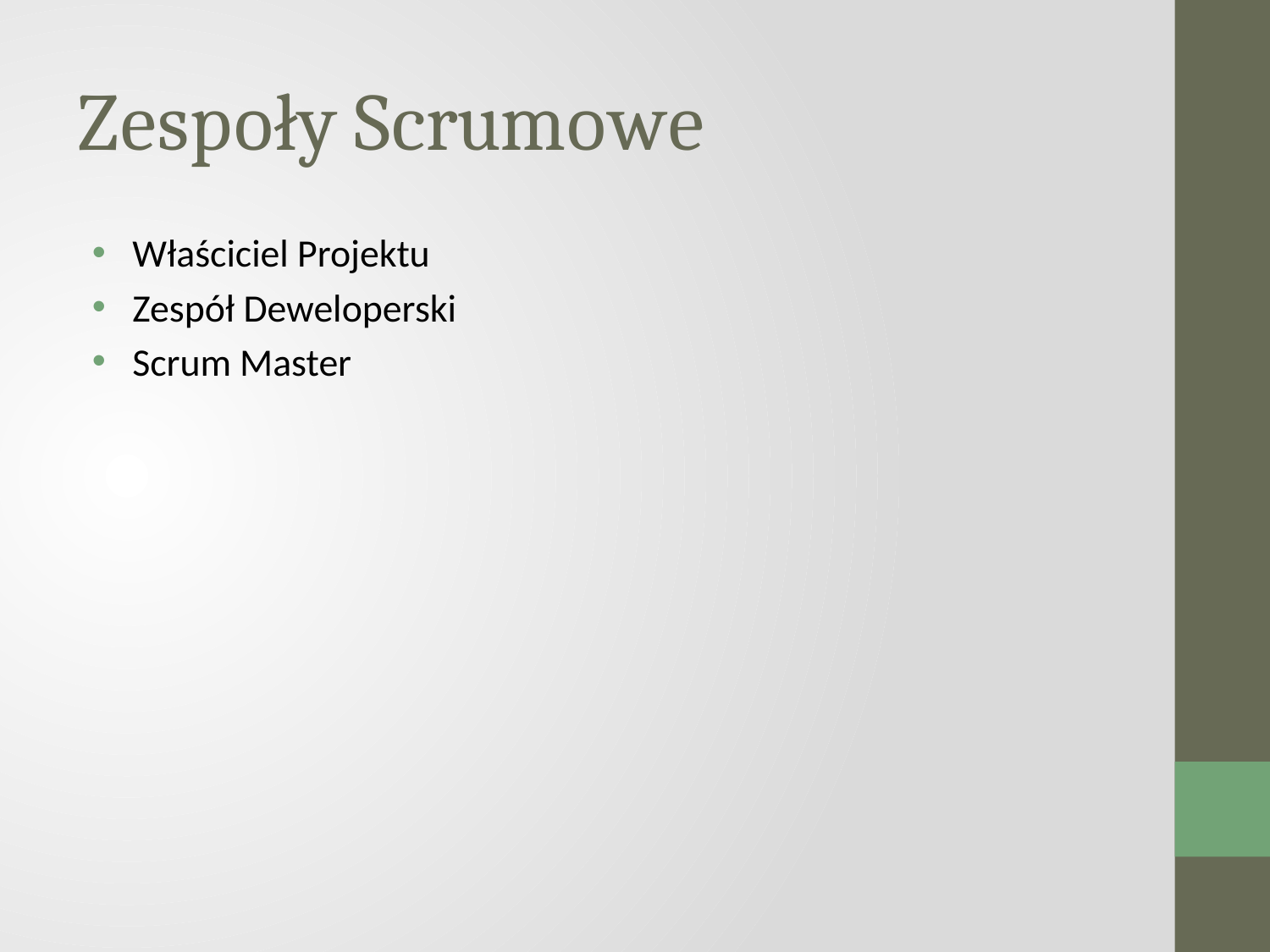

# Zespoły Scrumowe
 Właściciel Projektu
 Zespół Deweloperski
 Scrum Master